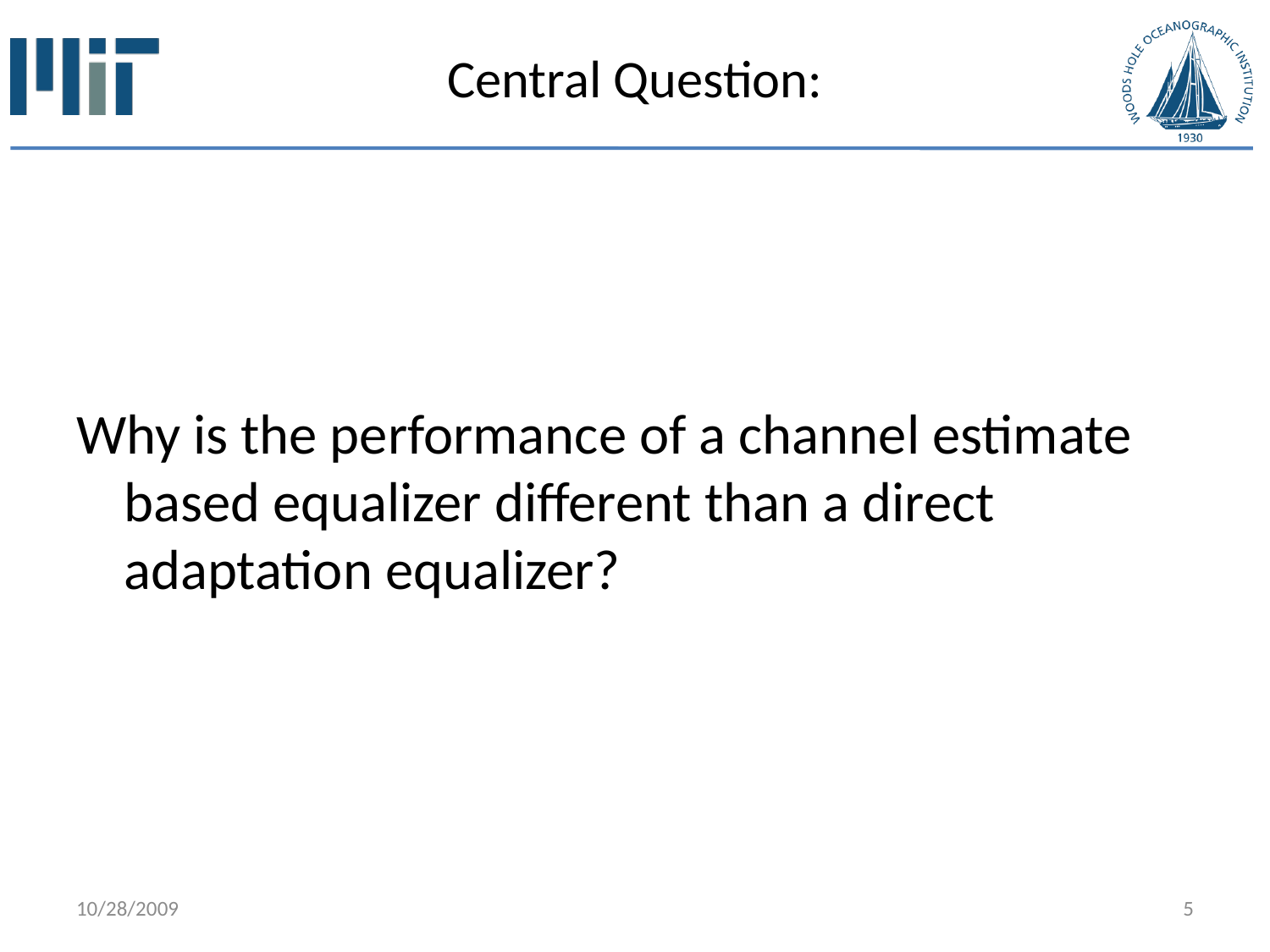

# Central Question:
Why is the performance of a channel estimate based equalizer different than a direct adaptation equalizer?
10/28/2009
5